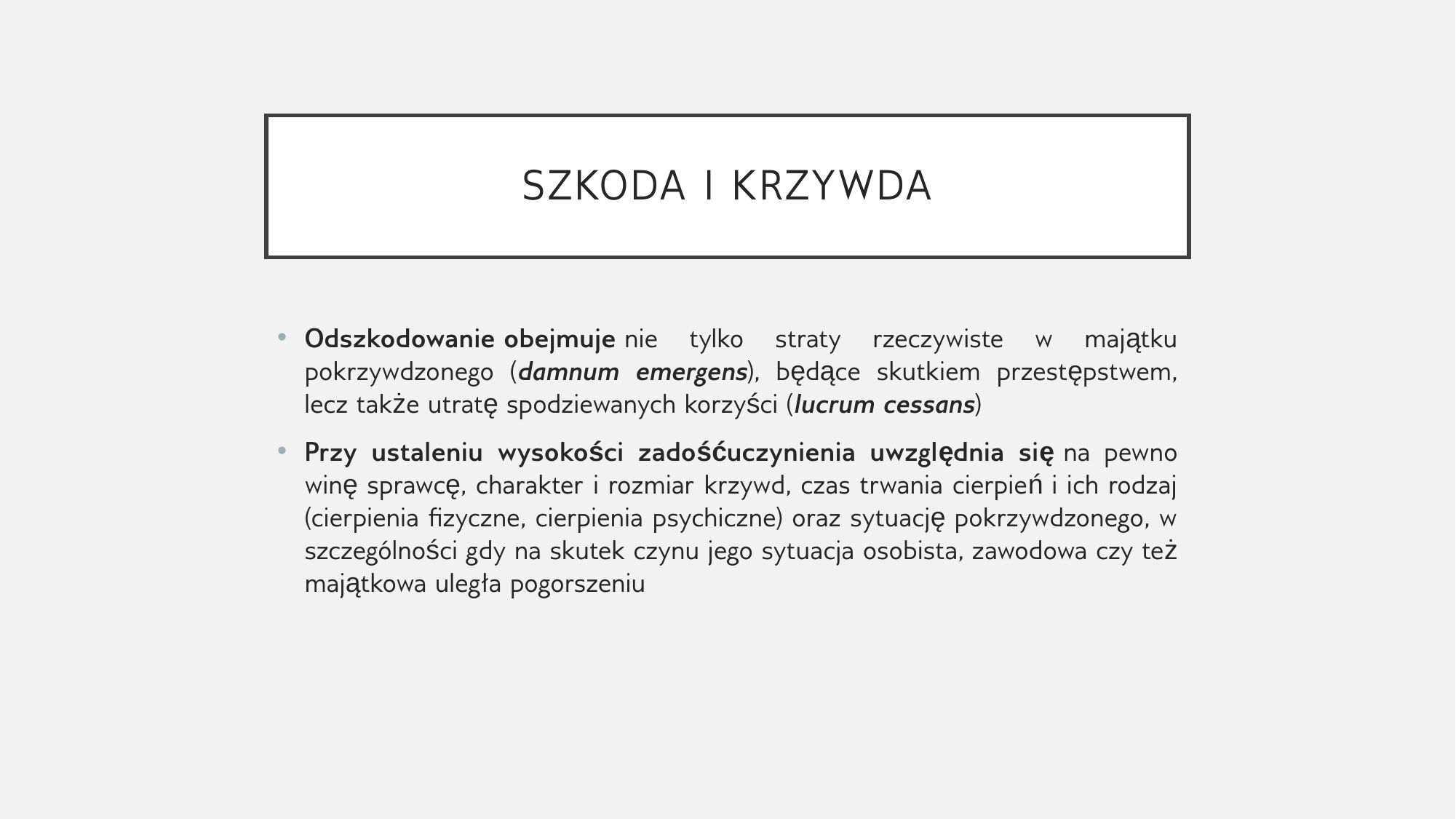

# Szkoda i krzywda
Odszkodowanie obejmuje nie tylko straty rzeczywiste w majątku pokrzywdzonego (damnum emergens), będące skutkiem przestępstwem, lecz także utratę spodziewanych korzyści (lucrum cessans)
Przy ustaleniu wysokości zadośćuczynienia uwzględnia się na pewno winę sprawcę, charakter i rozmiar krzywd, czas trwania cierpień i ich rodzaj (cierpienia fizyczne, cierpienia psychiczne) oraz sytuację pokrzywdzonego, w szczególności gdy na skutek czynu jego sytuacja osobista, zawodowa czy też majątkowa uległa pogorszeniu